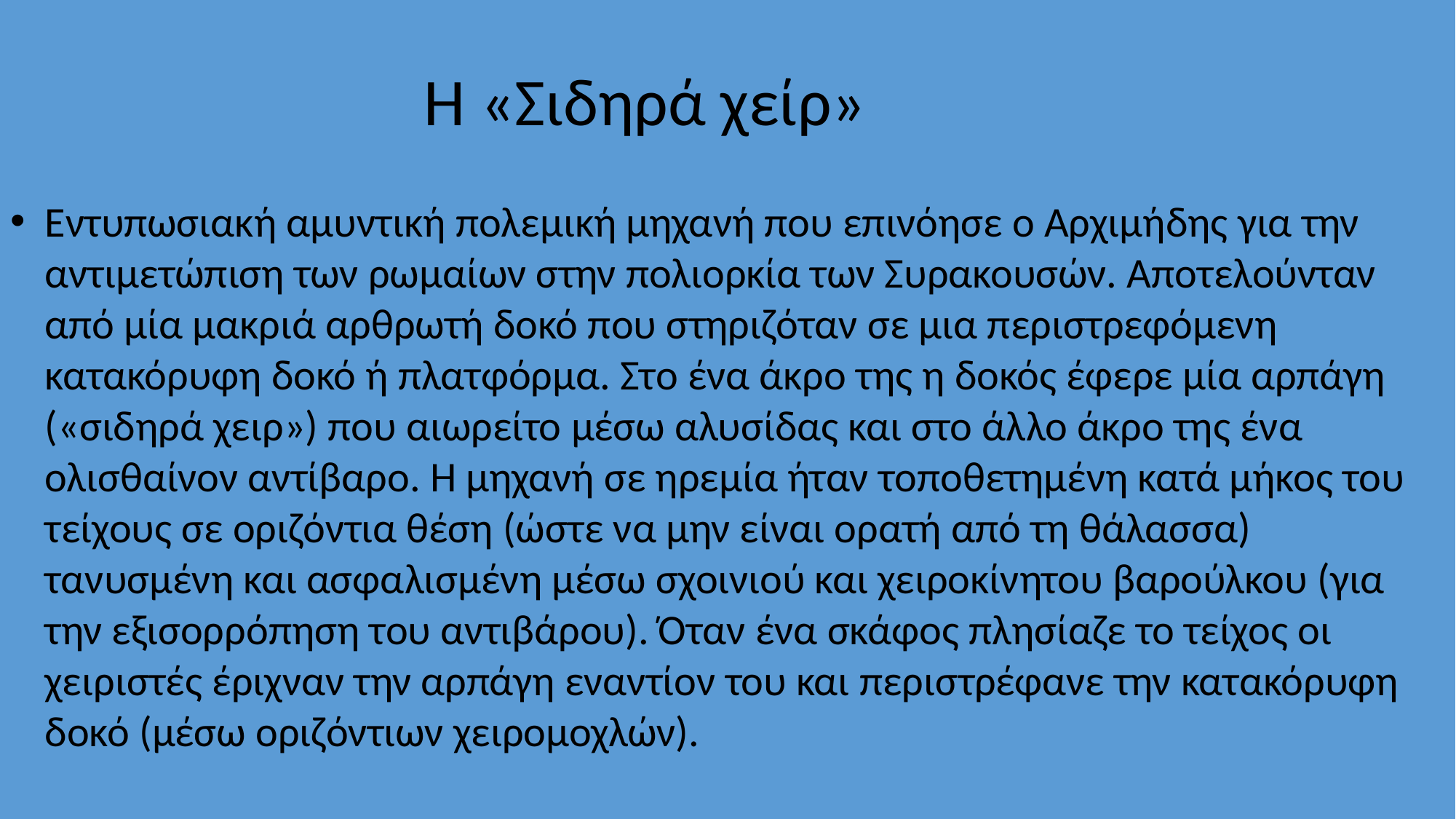

Η «Σιδηρά χείρ»
Εντυπωσιακή αμυντική πολεμική μηχανή που επινόησε ο Αρχιμήδης για την αντιμετώπιση των ρωμαίων στην πολιορκία των Συρακουσών. Αποτελούνταν από μία μακριά αρθρωτή δοκό που στηριζόταν σε μια περιστρεφόμενη κατακόρυφη δοκό ή πλατφόρμα. Στο ένα άκρο της η δοκός έφερε μία αρπάγη («σιδηρά χειρ») που αιωρείτο μέσω αλυσίδας και στο άλλο άκρο της ένα ολισθαίνον αντίβαρο. Η μηχανή σε ηρεμία ήταν τοποθετημένη κατά μήκος του τείχους σε οριζόντια θέση (ώστε να μην είναι ορατή από τη θάλασσα) τανυσμένη και ασφαλισμένη μέσω σχοινιού και χειροκίνητου βαρούλκου (για την εξισορρόπηση του αντιβάρου). Όταν ένα σκάφος πλησίαζε το τείχος οι χειριστές έριχναν την αρπάγη εναντίον του και περιστρέφανε την κατακόρυφη δοκό (μέσω οριζόντιων χειρομοχλών).